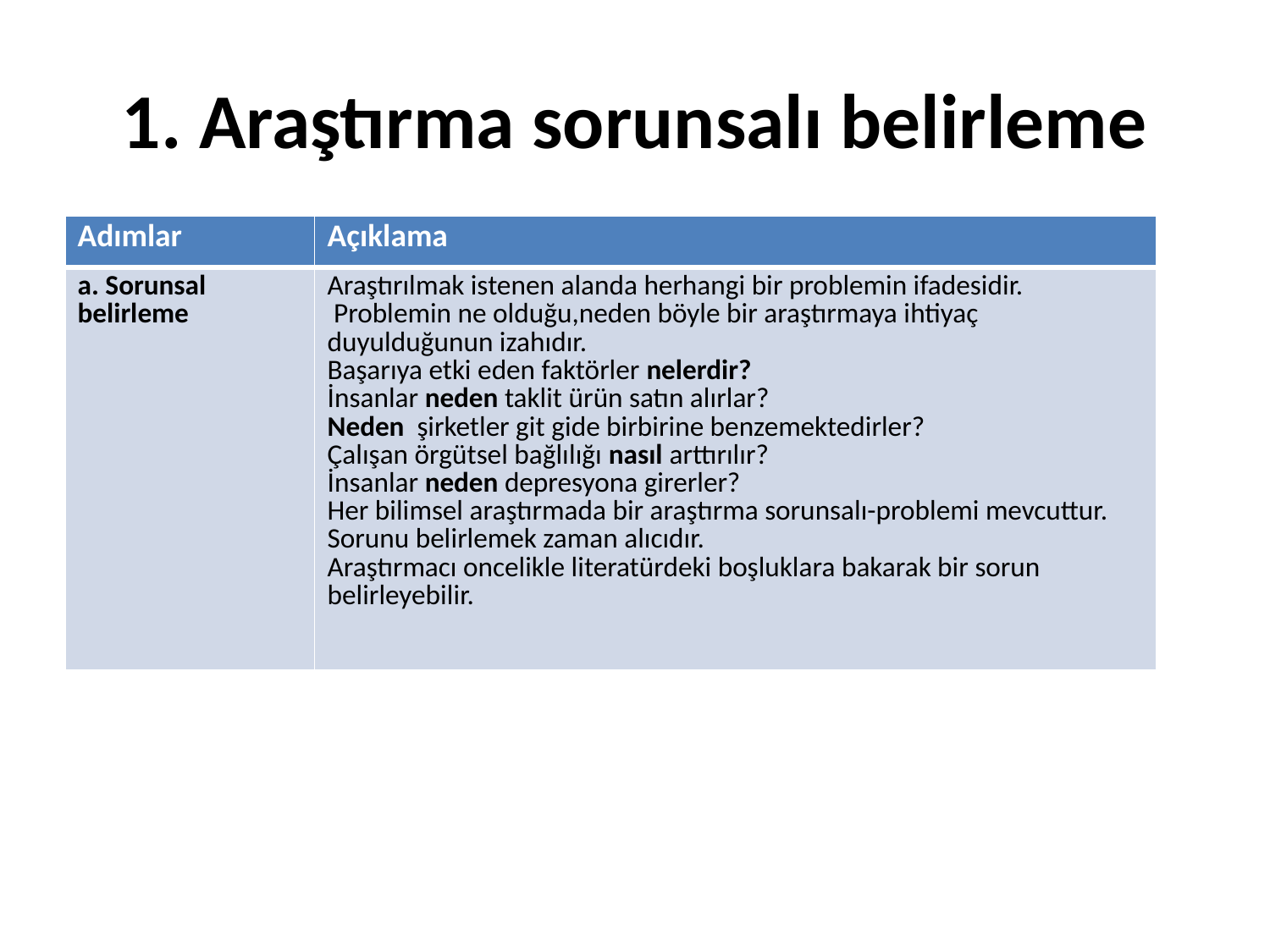

# 1. Araştırma sorunsalı belirleme
| Adımlar | Açıklama |
| --- | --- |
| a. Sorunsal belirleme | Araştırılmak istenen alanda herhangi bir problemin ifadesidir. Problemin ne olduğu,neden böyle bir araştırmaya ihtiyaç duyulduğunun izahıdır. Başarıya etki eden faktörler nelerdir? İnsanlar neden taklit ürün satın alırlar? Neden şirketler git gide birbirine benzemektedirler? Çalışan örgütsel bağlılığı nasıl arttırılır? İnsanlar neden depresyona girerler? Her bilimsel araştırmada bir araştırma sorunsalı-problemi mevcuttur. Sorunu belirlemek zaman alıcıdır. Araştırmacı oncelikle literatürdeki boşluklara bakarak bir sorun belirleyebilir. |